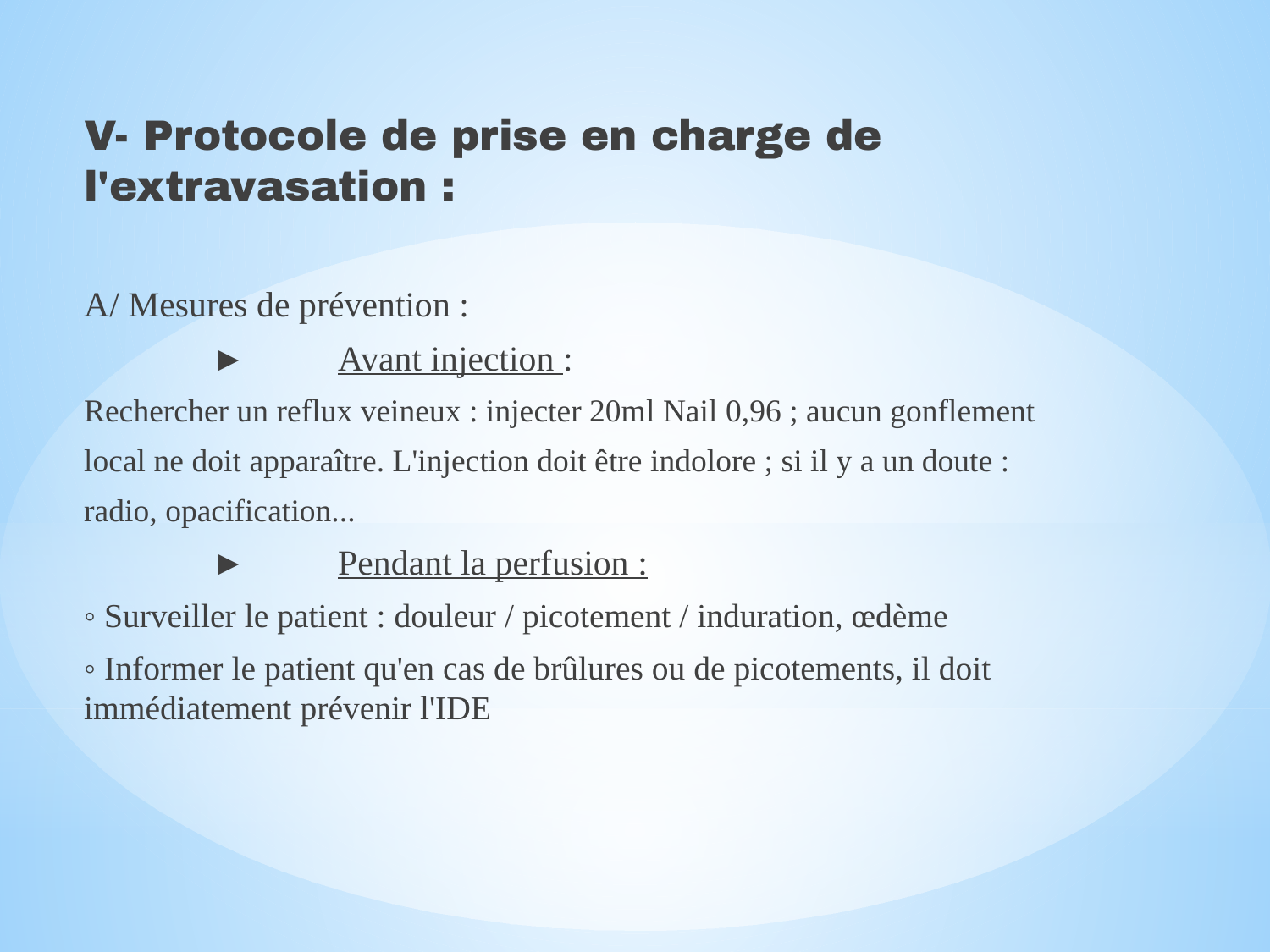

V- Protocole de prise en charge de l'extravasation :

A/ Mesures de prévention :
	►	Avant injection :
Rechercher un reflux veineux : injecter 20ml Nail 0,96 ; aucun gonflement
local ne doit apparaître. L'injection doit être indolore ; si il y a un doute :
radio, opacification...
	►	Pendant la perfusion :
◦ Surveiller le patient : douleur / picotement / induration, œdème
◦ Informer le patient qu'en cas de brûlures ou de picotements, il doit immédiatement prévenir l'IDE